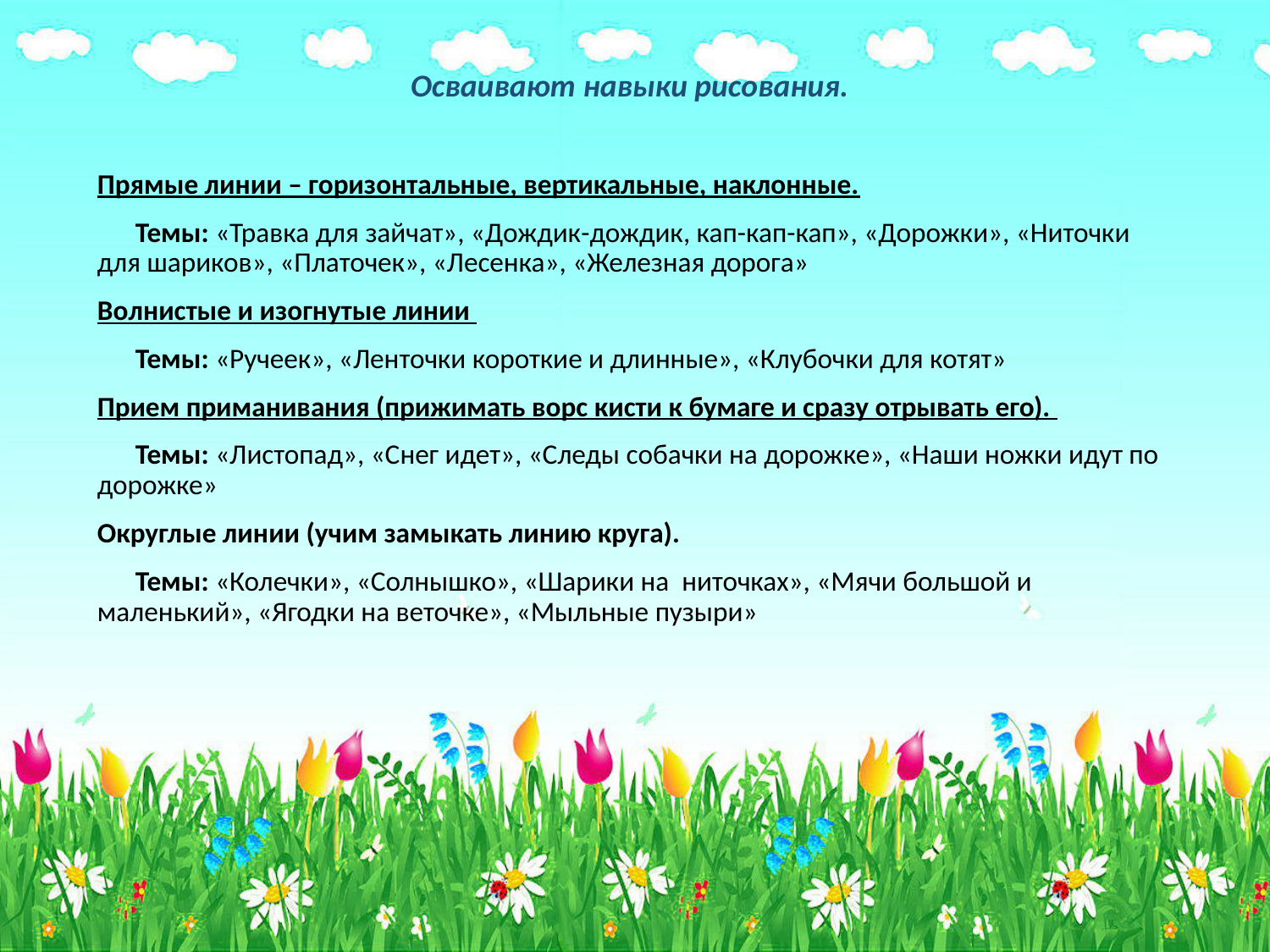

Осваивают навыки рисования.

Прямые линии – горизонтальные, вертикальные, наклонные.
      Темы: «Травка для зайчат», «Дождик-дождик, кап-кап-кап», «Дорожки», «Ниточки для шариков», «Платочек», «Лесенка», «Железная дорога»
Волнистые и изогнутые линии
      Темы: «Ручеек», «Ленточки короткие и длинные», «Клубочки для котят»
Прием приманивания (прижимать ворс кисти к бумаге и сразу отрывать его).
      Темы: «Листопад», «Снег идет», «Следы собачки на дорожке», «Наши ножки идут по дорожке»
Округлые линии (учим замыкать линию круга).
      Темы: «Колечки», «Солнышко», «Шарики на  ниточках», «Мячи большой и маленький», «Ягодки на веточке», «Мыльные пузыри»